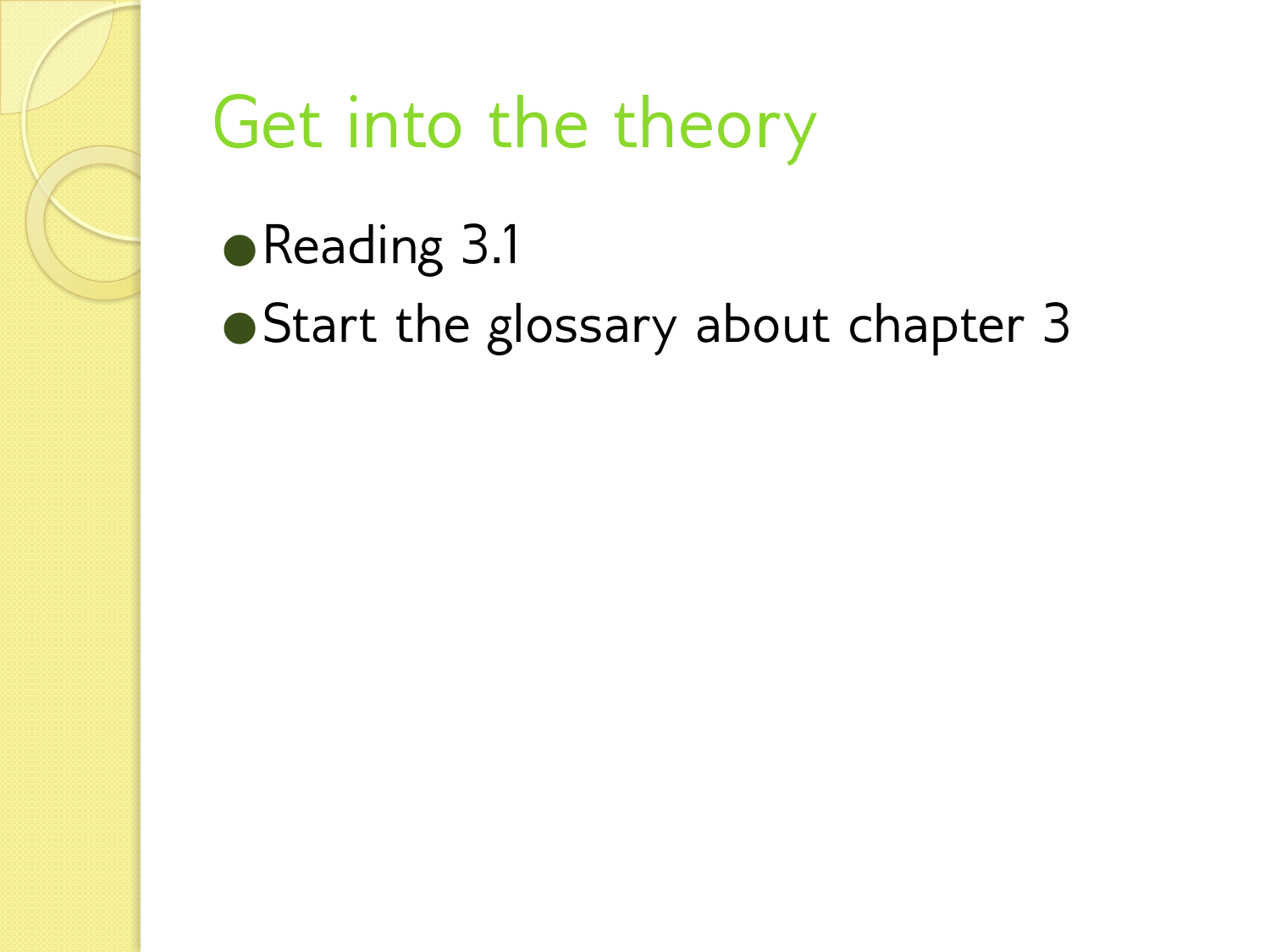

# Get into the theory
Reading 3.1
Start the glossary about chapter 3